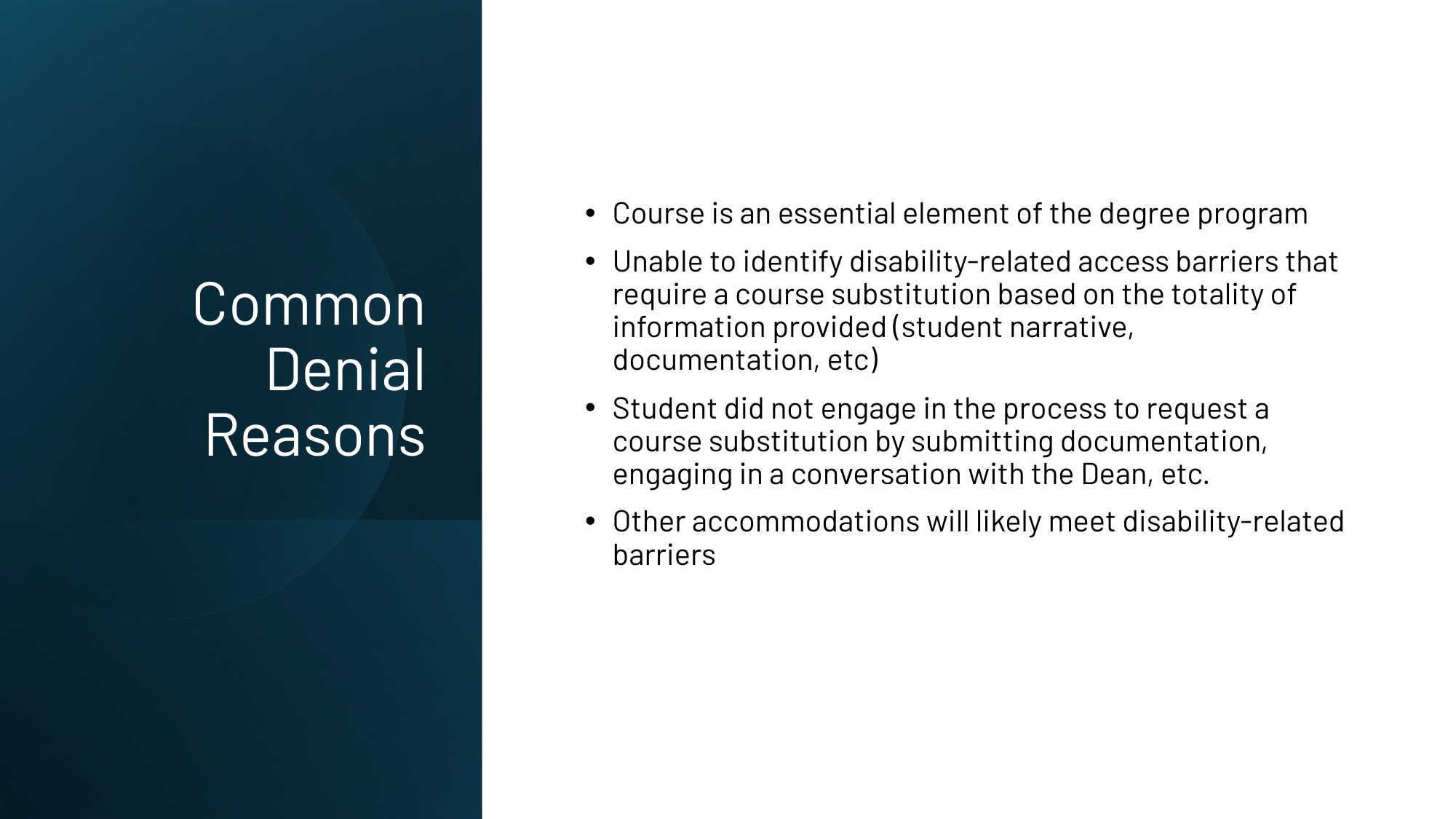

# Common Denial Reasons
Course is an essential element of the degree program
Unable to identify disability-related access barriers that require a course substitution based on the totality of information provided (student narrative, documentation, etc)
Student did not engage in the process to request a course substitution by submitting documentation, engaging in a conversation with the Dean, etc.
Other accommodations will likely meet disability-related barriers